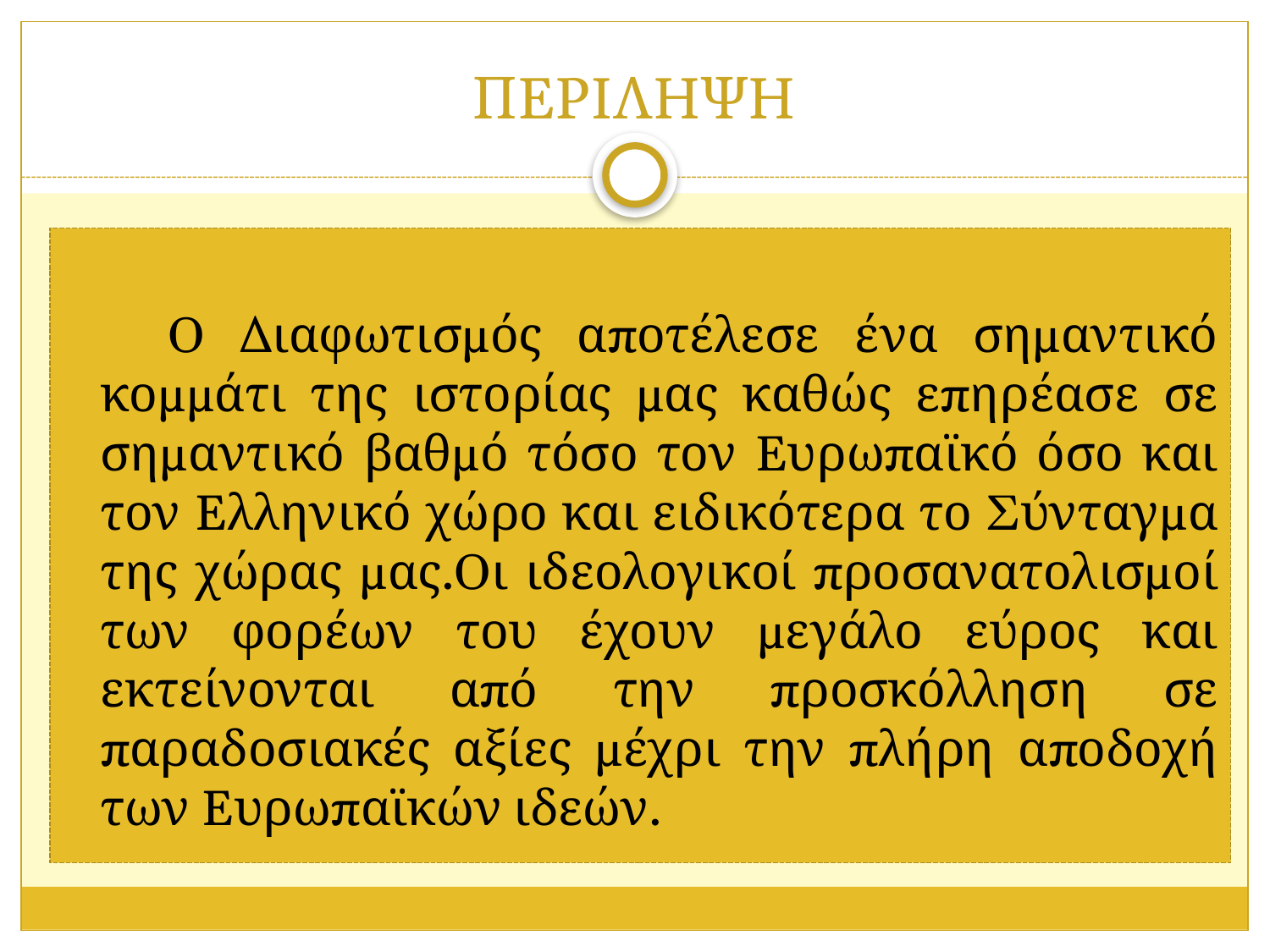

# ΠΕΡΙΛΗΨΗ

   Ο Διαφωτισμός αποτέλεσε ένα σημαντικό κομμάτι της ιστορίας μας καθώς επηρέασε σε σημαντικό βαθμό τόσο τον Ευρωπαϊκό όσο και τον Ελληνικό χώρο και ειδικότερα το Σύνταγμα της χώρας μας.Οι ιδεολογικοί προσανατολισμοί των φορέων του έχουν μεγάλο εύρος και εκτείνονται από την προσκόλληση σε παραδοσιακές αξίες μέχρι την πλήρη αποδοχή των Ευρωπαϊκών ιδεών.